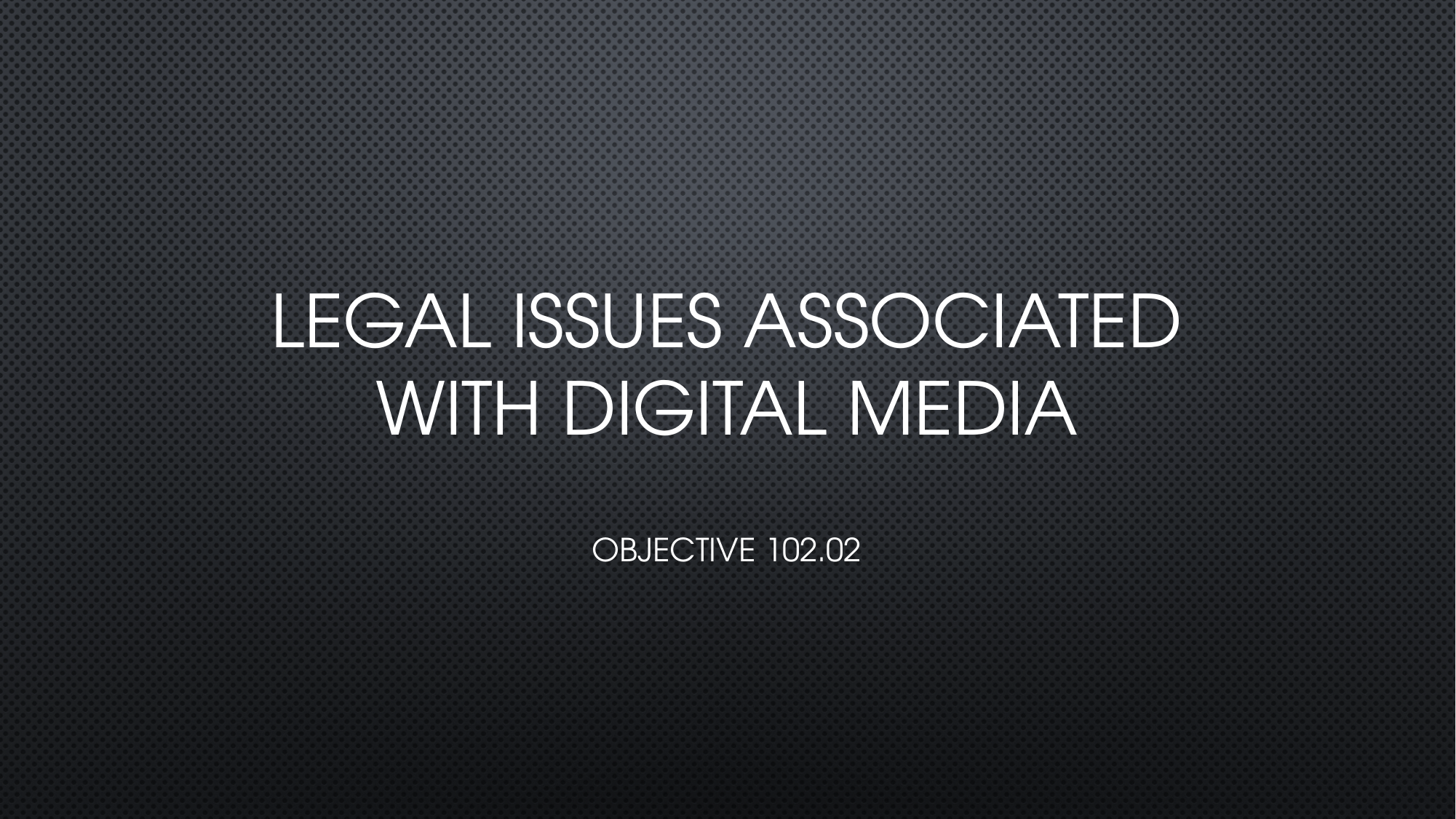

# Legal Issues Associated with Digital Media
Objective 102.02